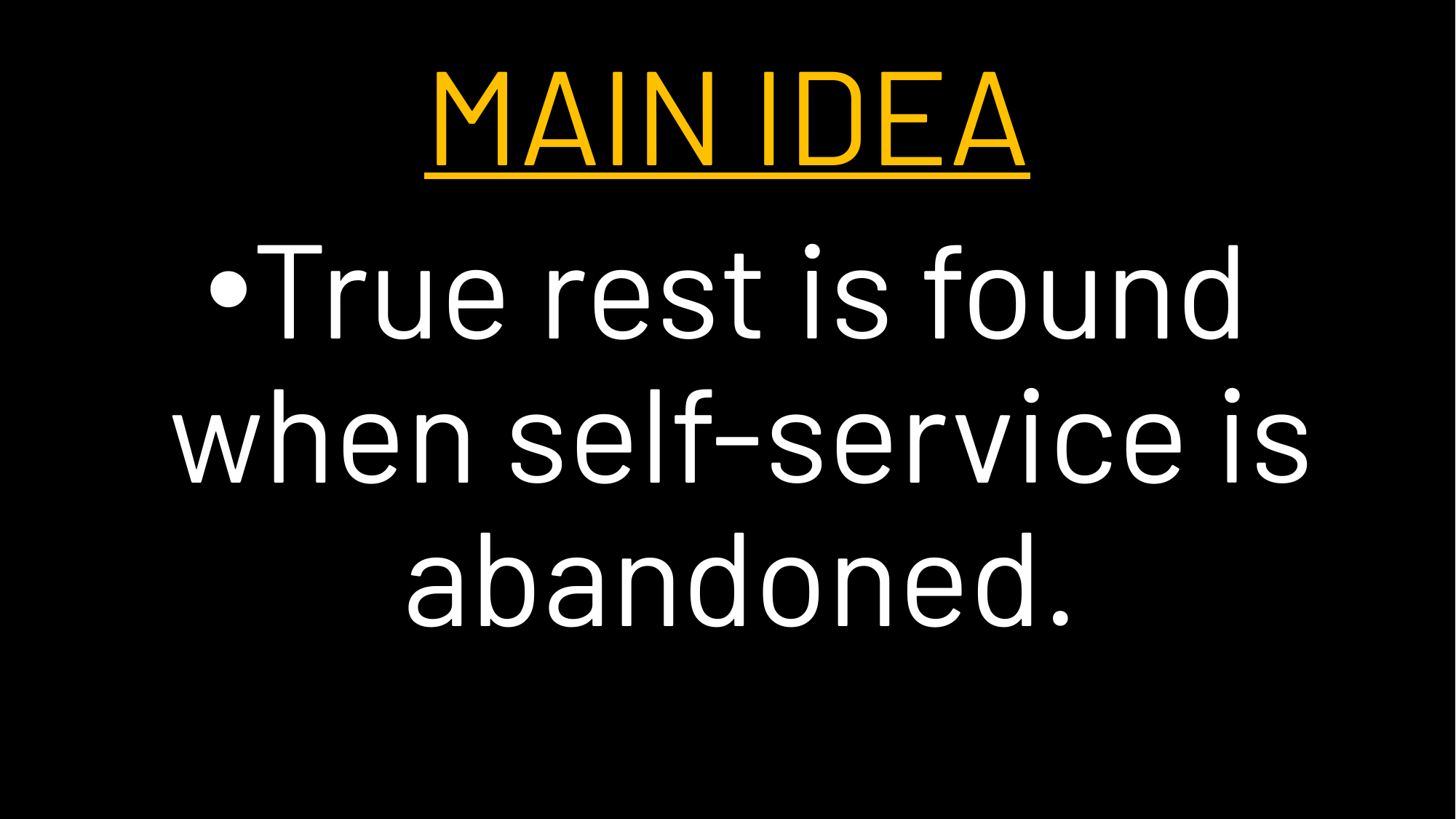

# MAIN IDEA
True rest is found when self-service is abandoned.